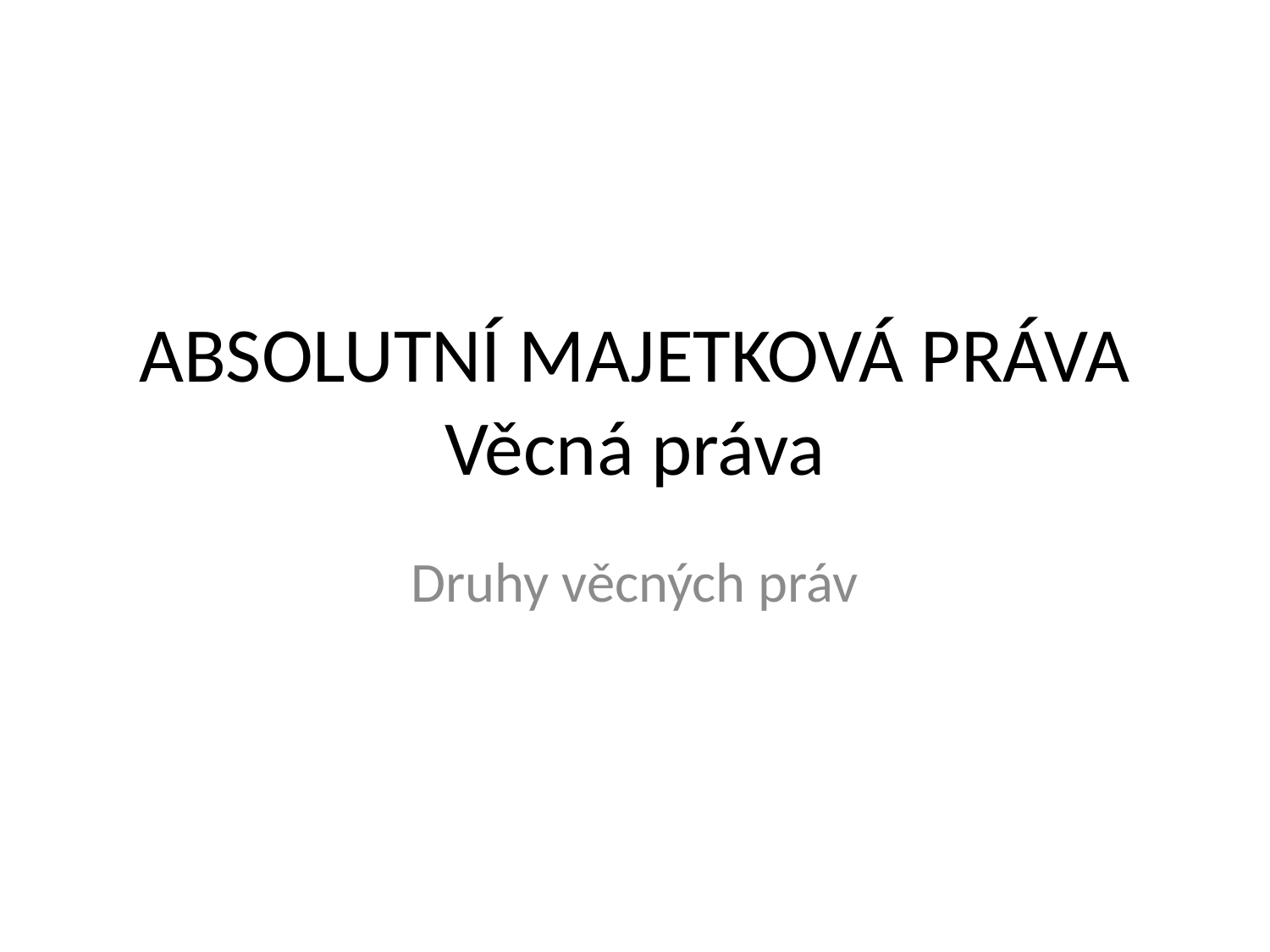

# ABSOLUTNÍ MAJETKOVÁ PRÁVA Věcná práva
Druhy věcných práv